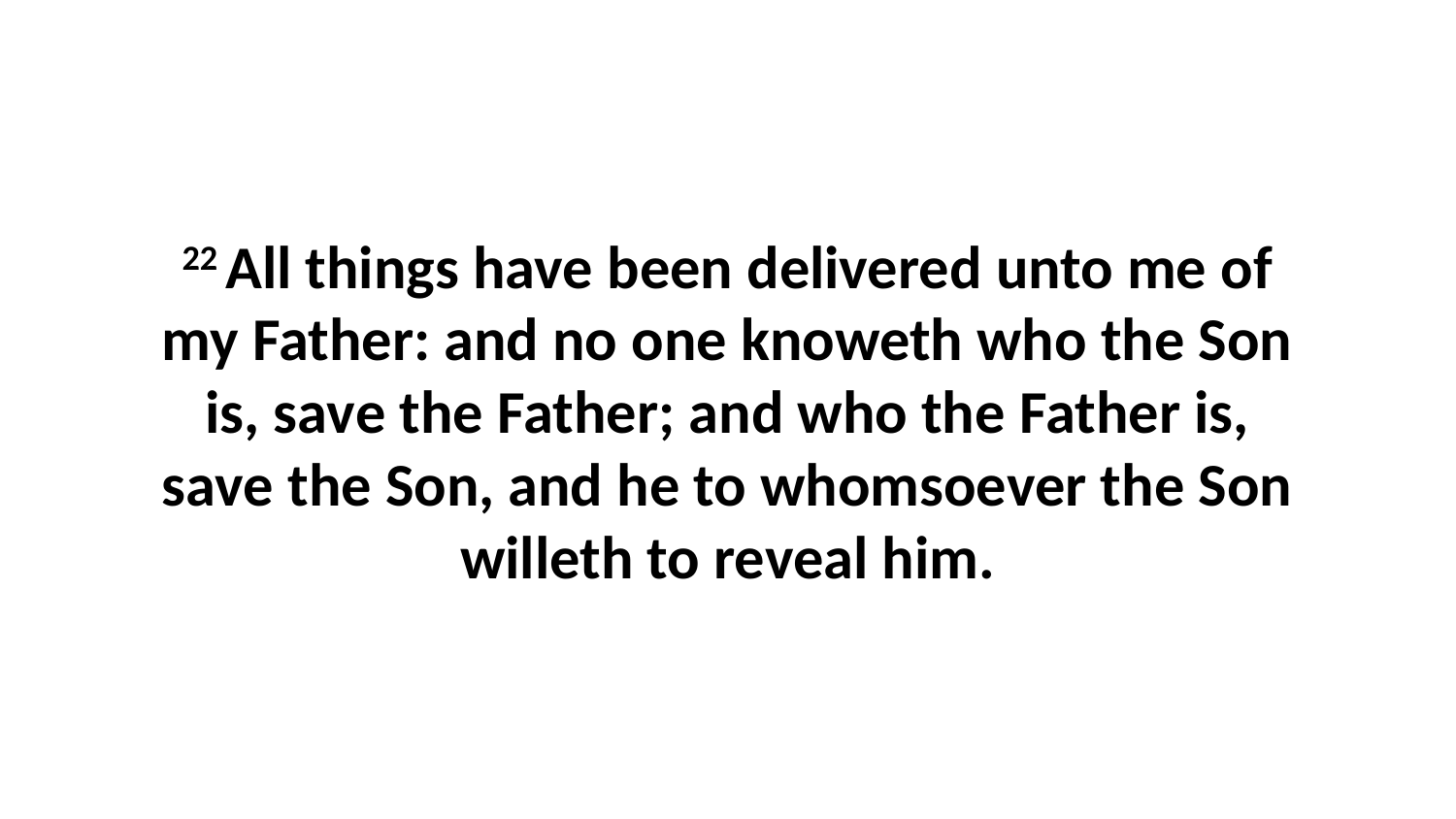

22 All things have been delivered unto me of my Father: and no one knoweth who the Son is, save the Father; and who the Father is, save the Son, and he to whomsoever the Son willeth to reveal him.